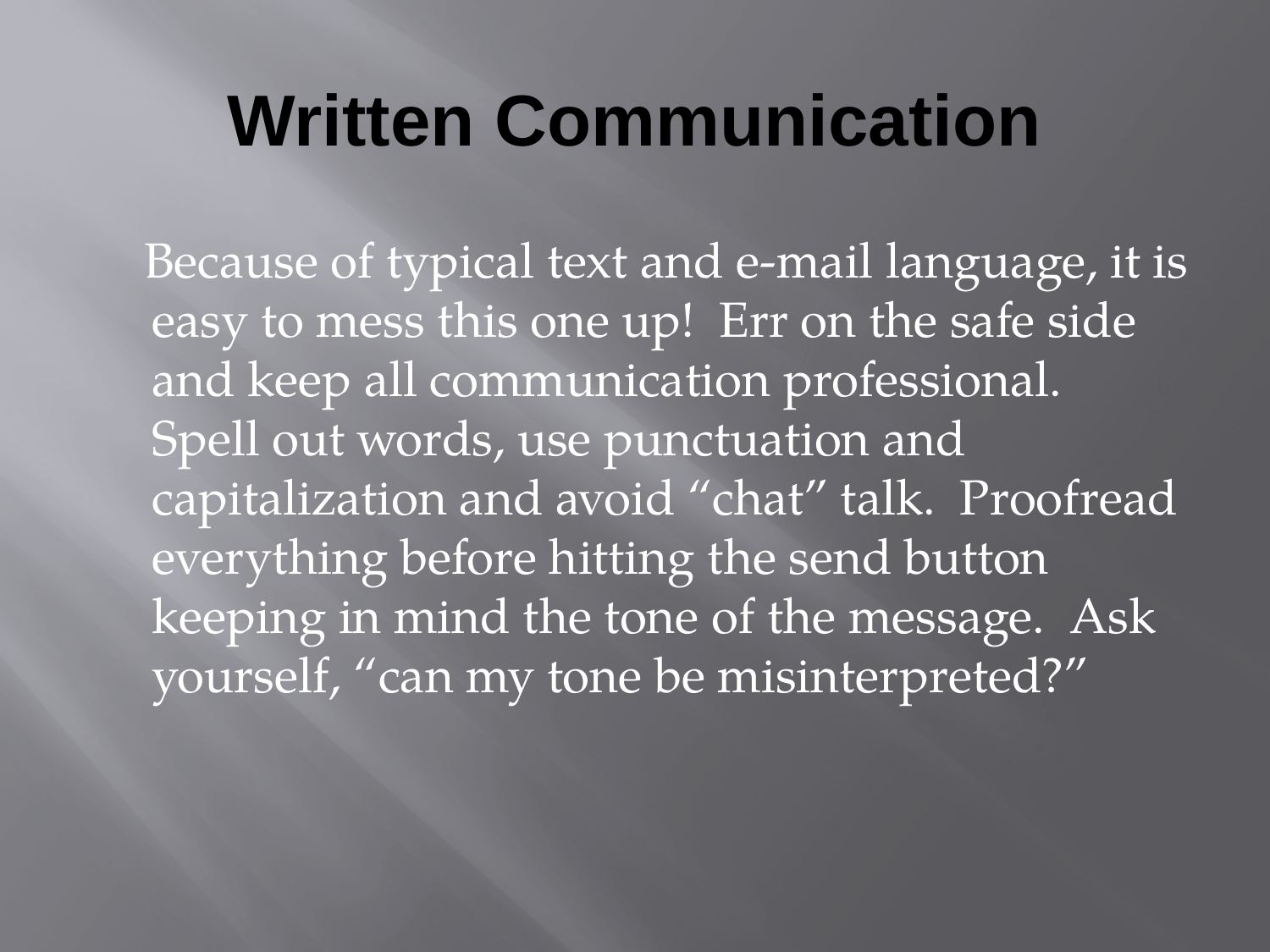

# Written Communication
    Because of typical text and e-mail language, it is easy to mess this one up!  Err on the safe side and keep all communication professional.  Spell out words, use punctuation and capitalization and avoid “chat” talk.  Proofread everything before hitting the send button keeping in mind the tone of the message.  Ask yourself, “can my tone be misinterpreted?”